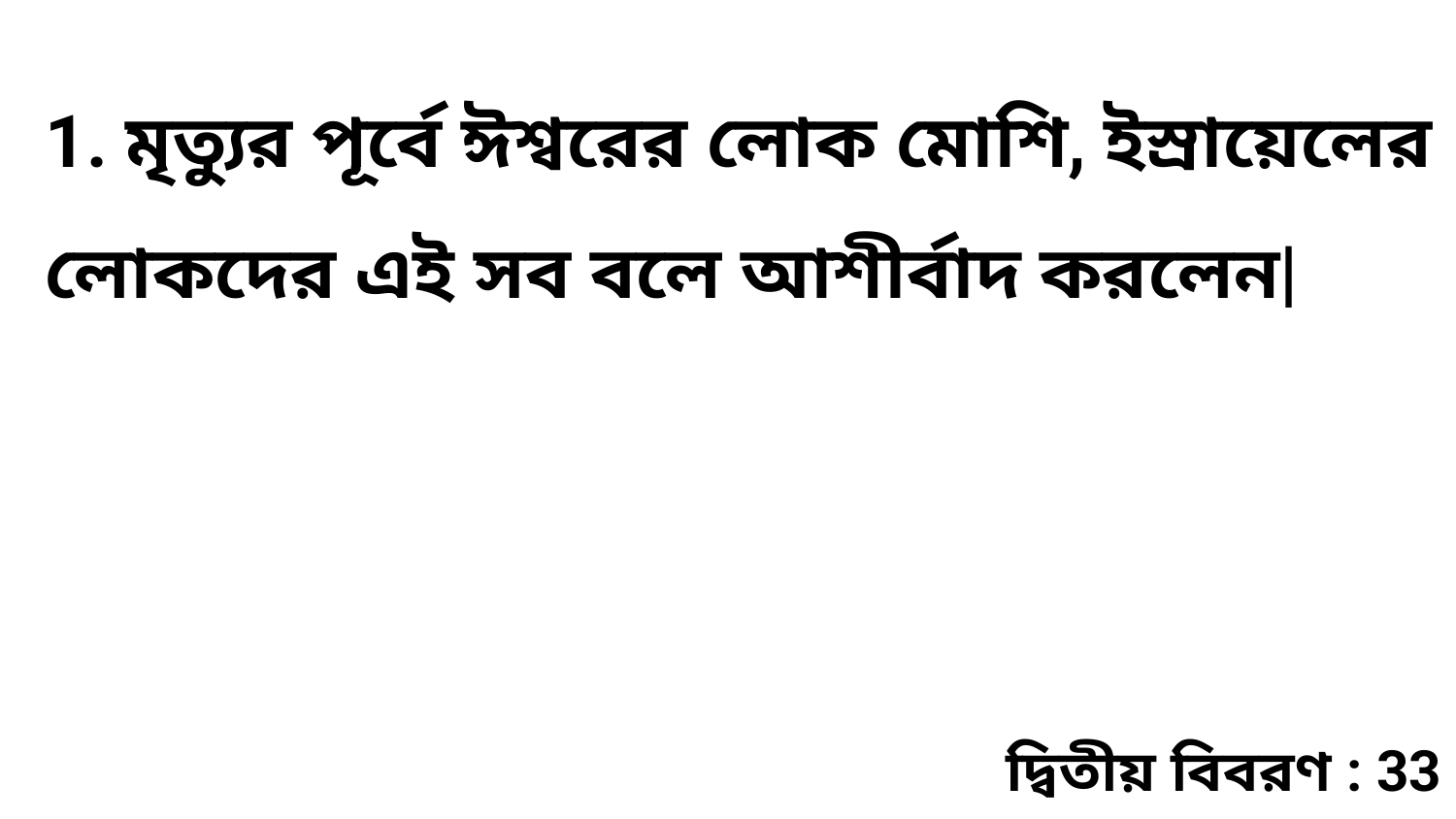

1. মৃত্যুর পূর্বে ঈশ্বরের লোক মোশি, ইস্রায়েলের লোকদের এই সব বলে আশীর্বাদ করলেন|
দ্বিতীয় বিবরণ : 33